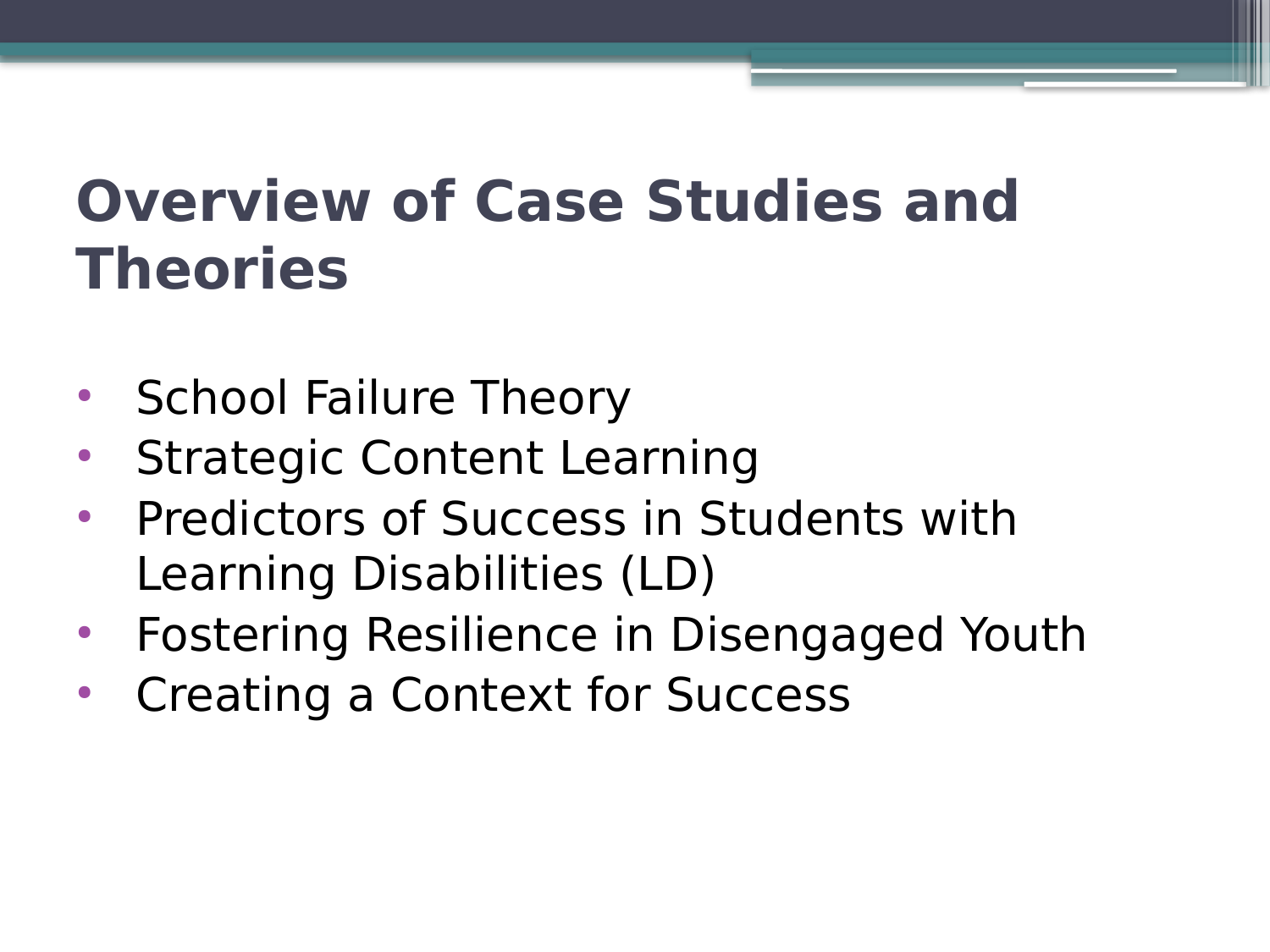

# Overview of Case Studies and Theories
School Failure Theory
Strategic Content Learning
Predictors of Success in Students with Learning Disabilities (LD)
Fostering Resilience in Disengaged Youth
Creating a Context for Success